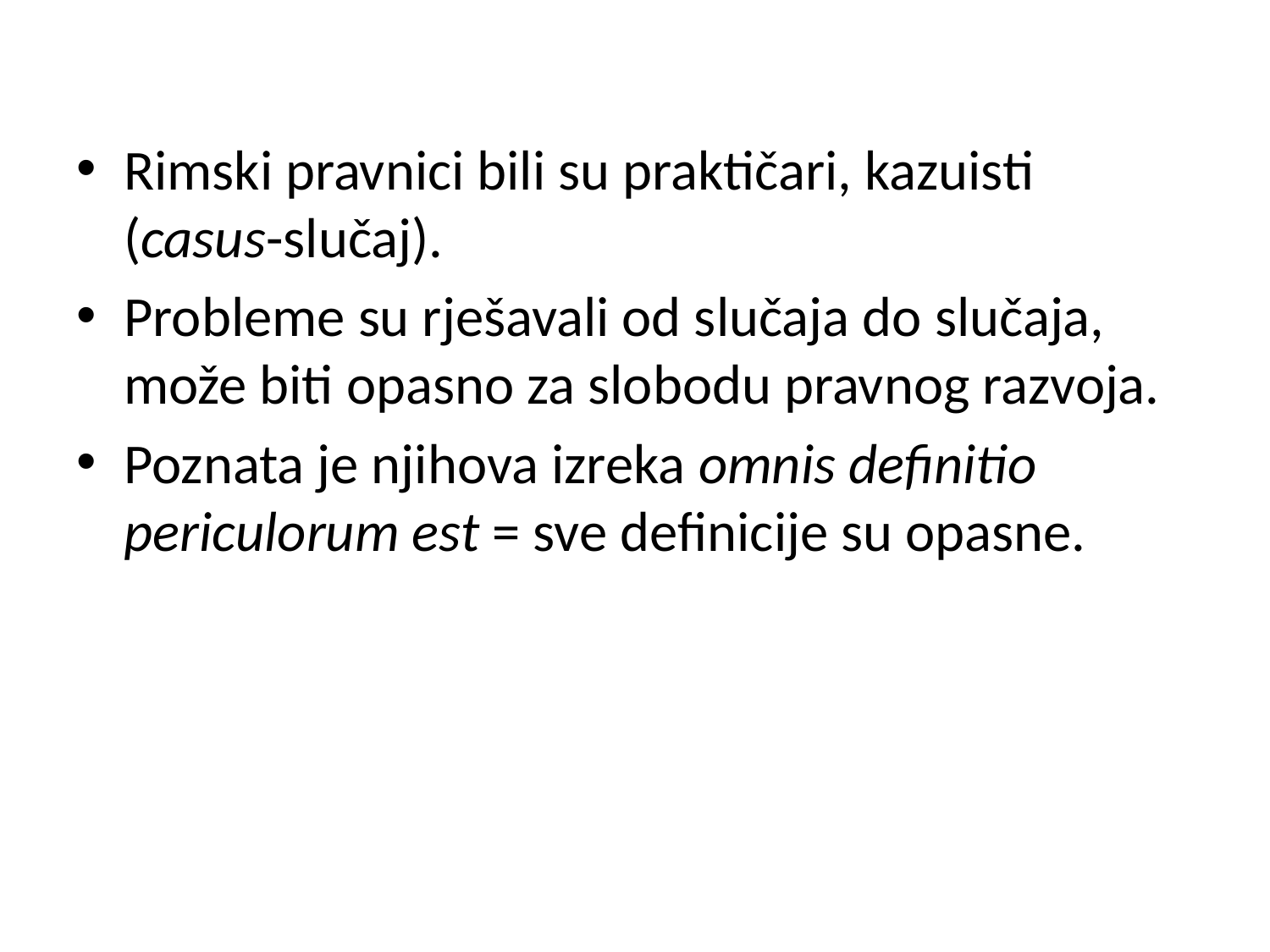

Rimski pravnici bili su praktičari, kazuisti (casus-slučaj).
Probleme su rješavali od slučaja do slučaja, može biti opasno za slobodu pravnog razvoja.
Poznata je njihova izreka omnis definitio periculorum est = sve definicije su opasne.